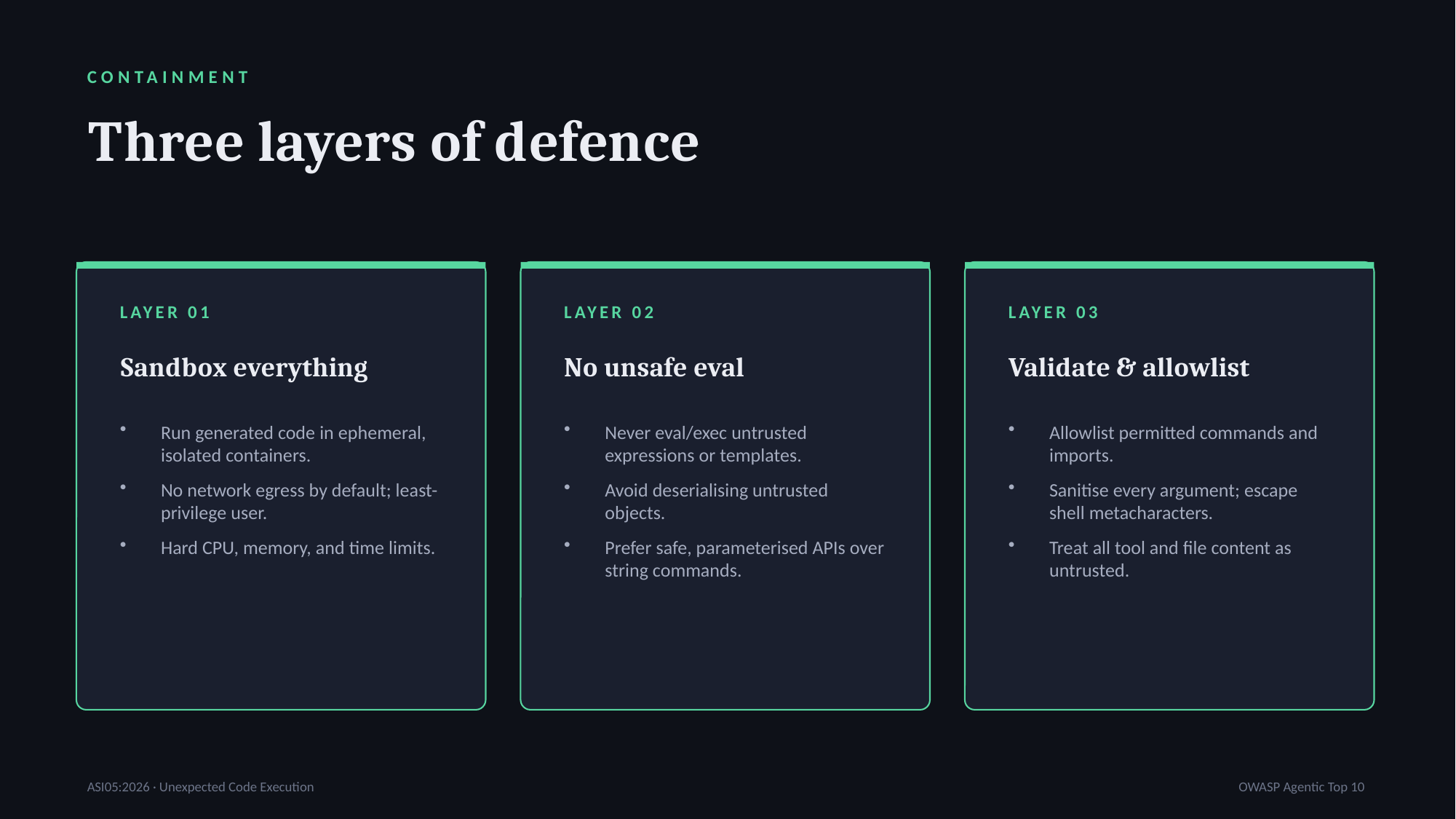

CONTAINMENT
Three layers of defence

LAYER 01
LAYER 02
LAYER 03
Sandbox everything
No unsafe eval
Validate & allowlist
Run generated code in ephemeral, isolated containers.
No network egress by default; least-privilege user.
Hard CPU, memory, and time limits.
Never eval/exec untrusted expressions or templates.
Avoid deserialising untrusted objects.
Prefer safe, parameterised APIs over string commands.
Allowlist permitted commands and imports.
Sanitise every argument; escape shell metacharacters.
Treat all tool and file content as untrusted.
ASI05:2026 · Unexpected Code Execution
OWASP Agentic Top 10